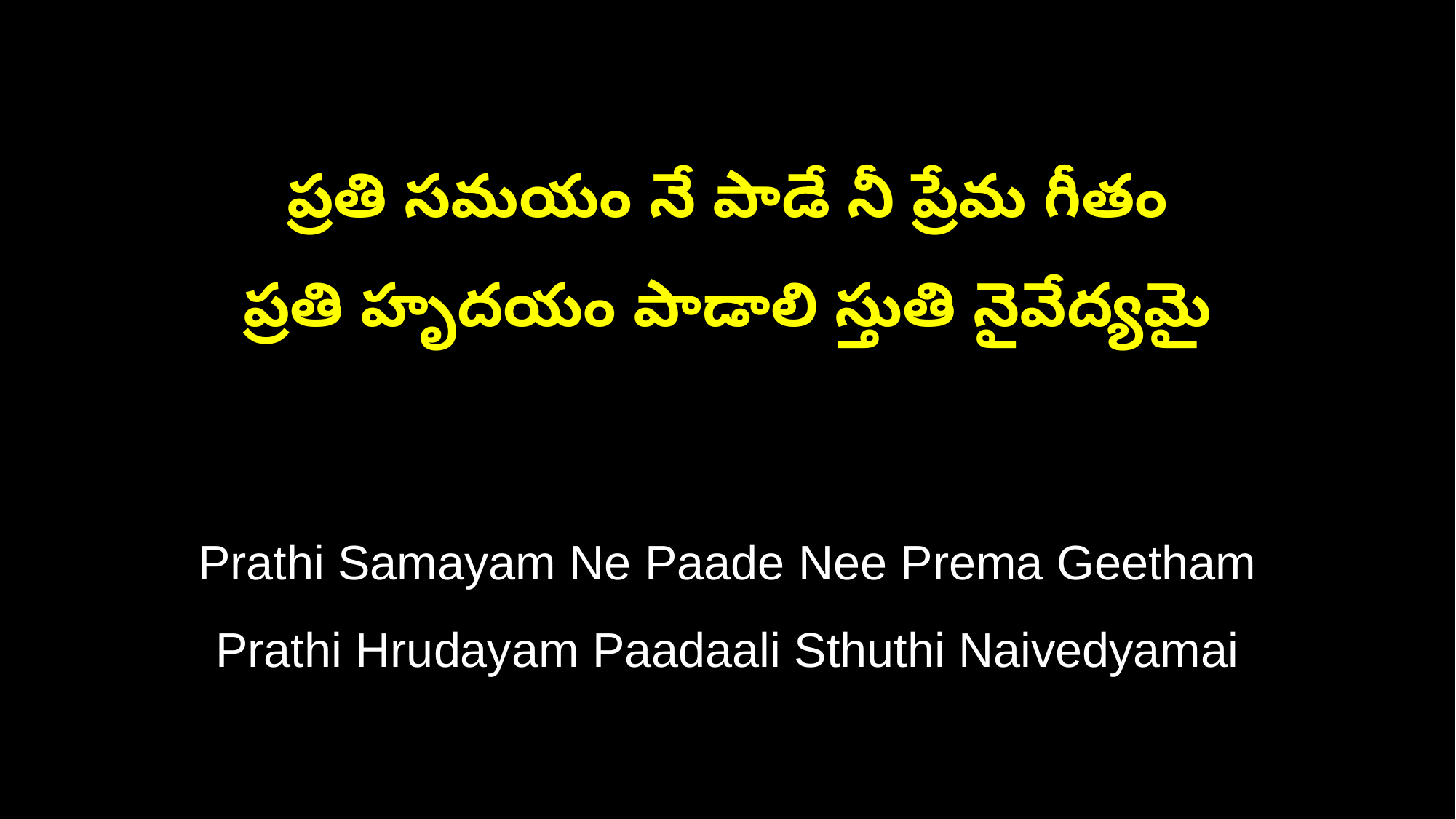

ప్రతి సమయం నే పాడే నీ ప్రేమ గీతం
ప్రతి హృదయం పాడాలి స్తుతి నైవేద్యమై
Prathi Samayam Ne Paade Nee Prema Geetham
Prathi Hrudayam Paadaali Sthuthi Naivedyamai